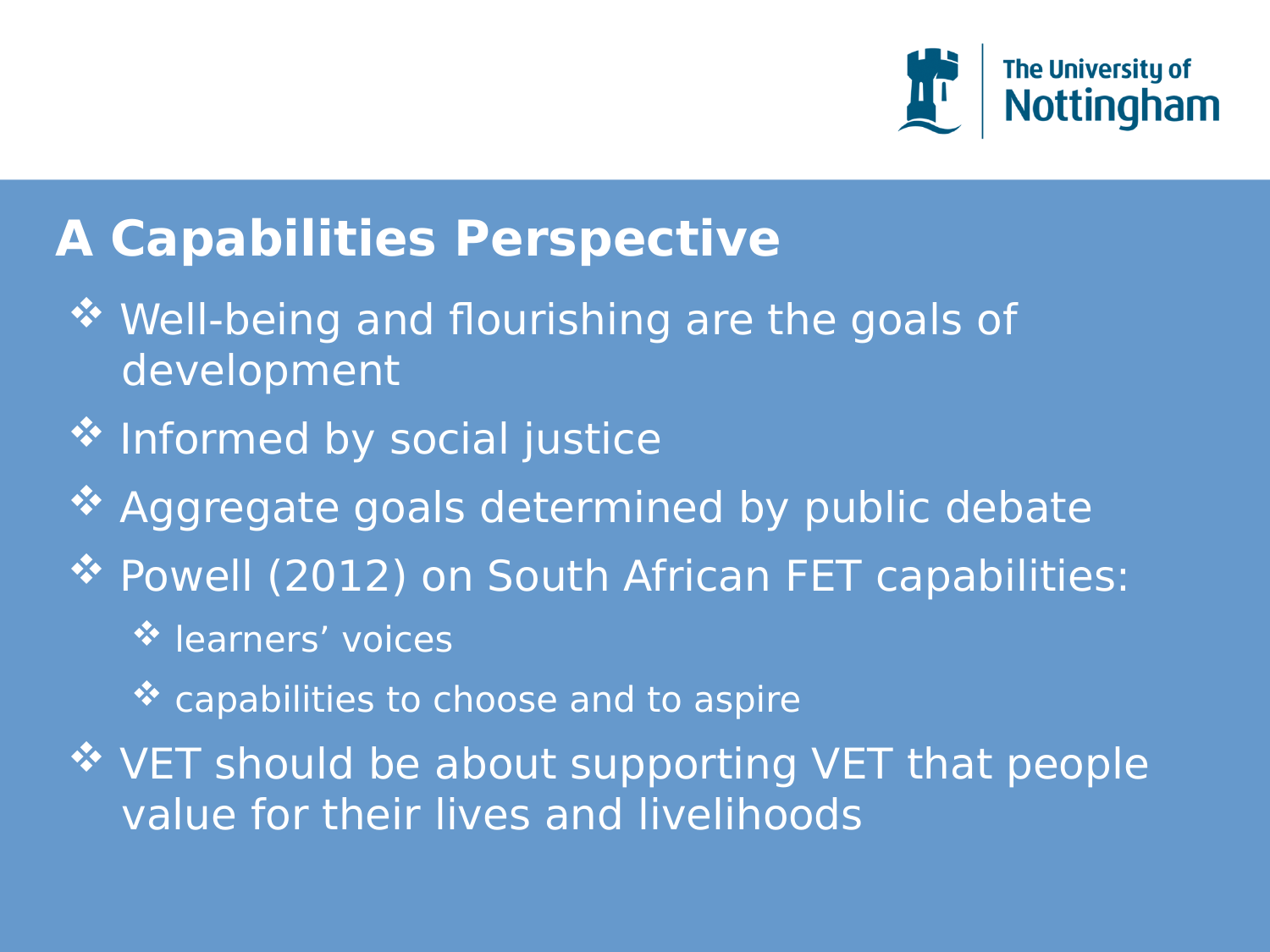

# A Capabilities Perspective

 Well-being and flourishing are the goals of
    development
 Informed by social justice
 Aggregate goals determined by public debate
 Powell (2012) on South African FET capabilities:
 learners’ voices
 capabilities to choose and to aspire
 VET should be about supporting VET that people
    value for their lives and livelihoods